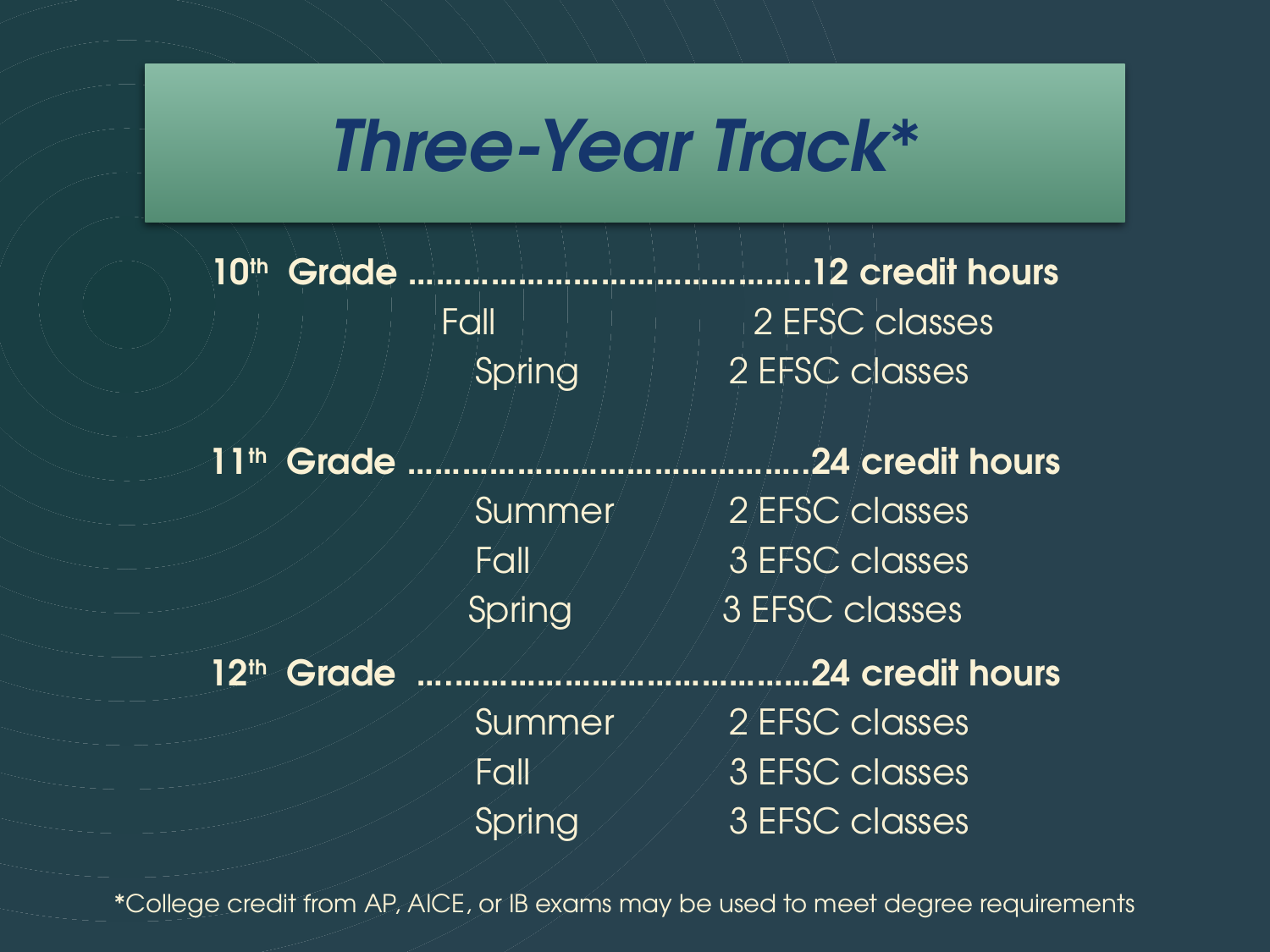

# Three-Year Track*
10th  Grade ……………………………………..12 credit hours
		Fall		      2 EFSC classes
		Spring		2 EFSC classes

11th  Grade ……………………………………..24 credit hours
		Summer	2 EFSC classes
		Fall 		3 EFSC classes
		Spring		3 EFSC classes
12th  Grade  ….…………………………………24 credit hours
		Summer	2 EFSC classes
		Fall 		3 EFSC classes
		Spring 		3 EFSC classes
*College credit from AP, AICE, or IB exams may be used to meet degree requirements

.